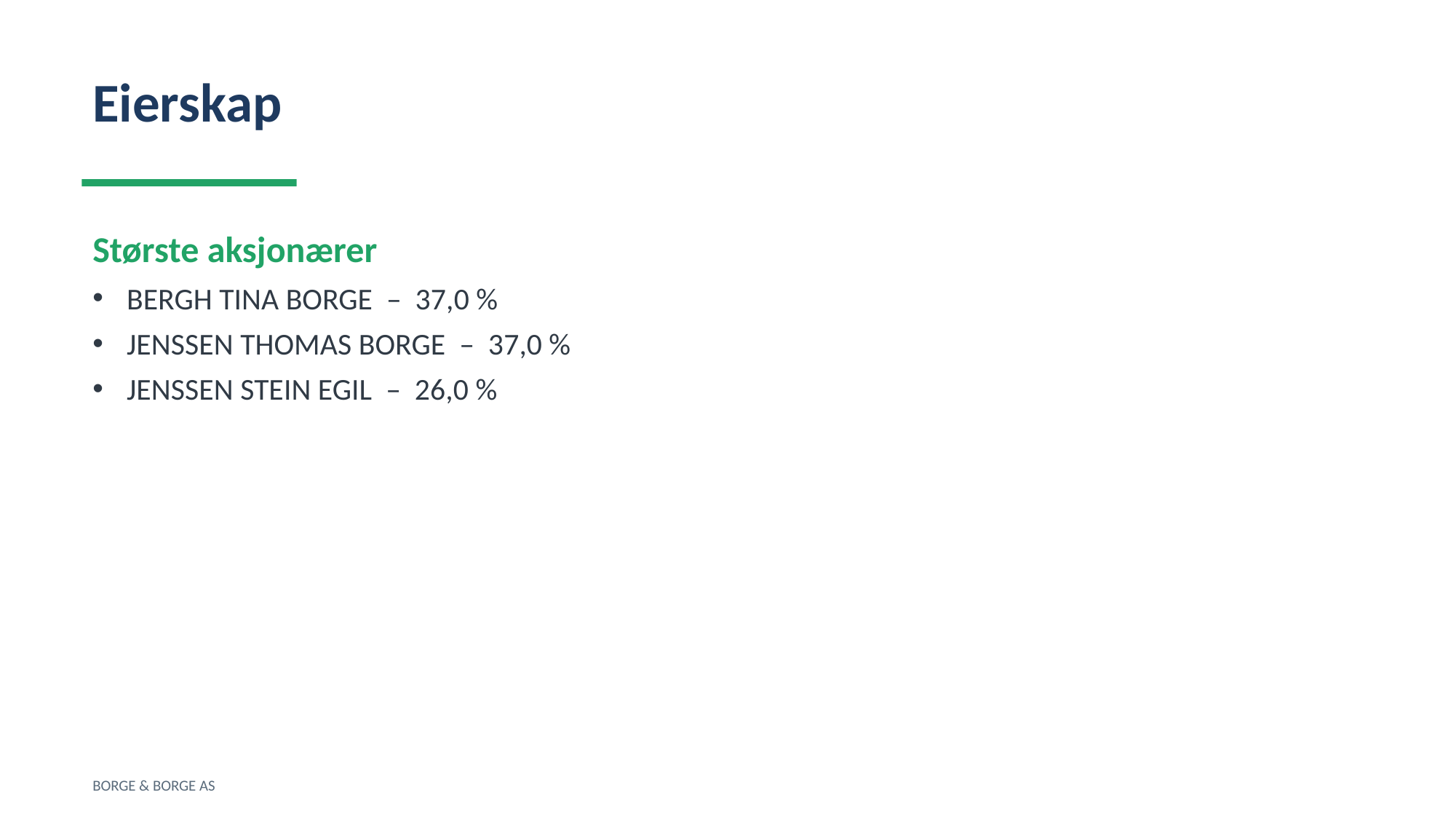

Eierskap

Største aksjonærer
BERGH TINA BORGE  –  37,0 %
JENSSEN THOMAS BORGE  –  37,0 %
JENSSEN STEIN EGIL  –  26,0 %
BORGE & BORGE AS